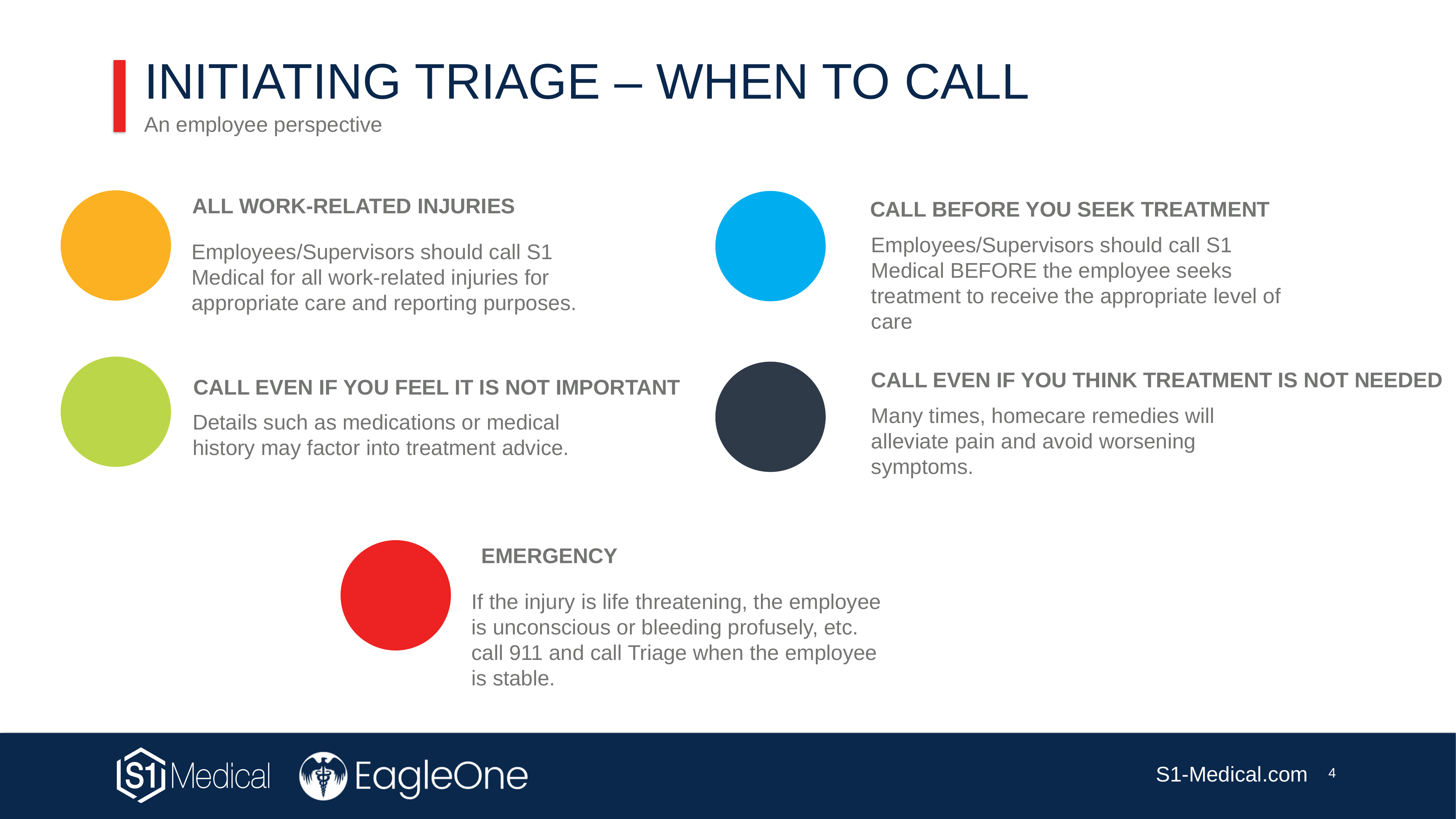

INITIATING TRIAGE – WHEN TO CALL

An employee perspective
ALL WORK-RELATED INJURIES

Employees/Supervisors should call S1 Medical for all work-related injuries for appropriate care and reporting purposes.
CALL BEFORE YOU SEEK TREATMENT

Employees/Supervisors should call S1 Medical BEFORE the employee seeks treatment to receive the appropriate level of care

CALL EVEN IF YOU FEEL IT IS NOT IMPORTANT
Details such as medications or medical history may factor into treatment advice.
CALL EVEN IF YOU THINK TREATMENT IS NOT NEEDED

Many times, homecare remedies will alleviate pain and avoid worsening symptoms.
EMERGENCY

If the injury is life threatening, the employee is unconscious or bleeding profusely, etc. call 911 and call Triage when the employee is stable.

4